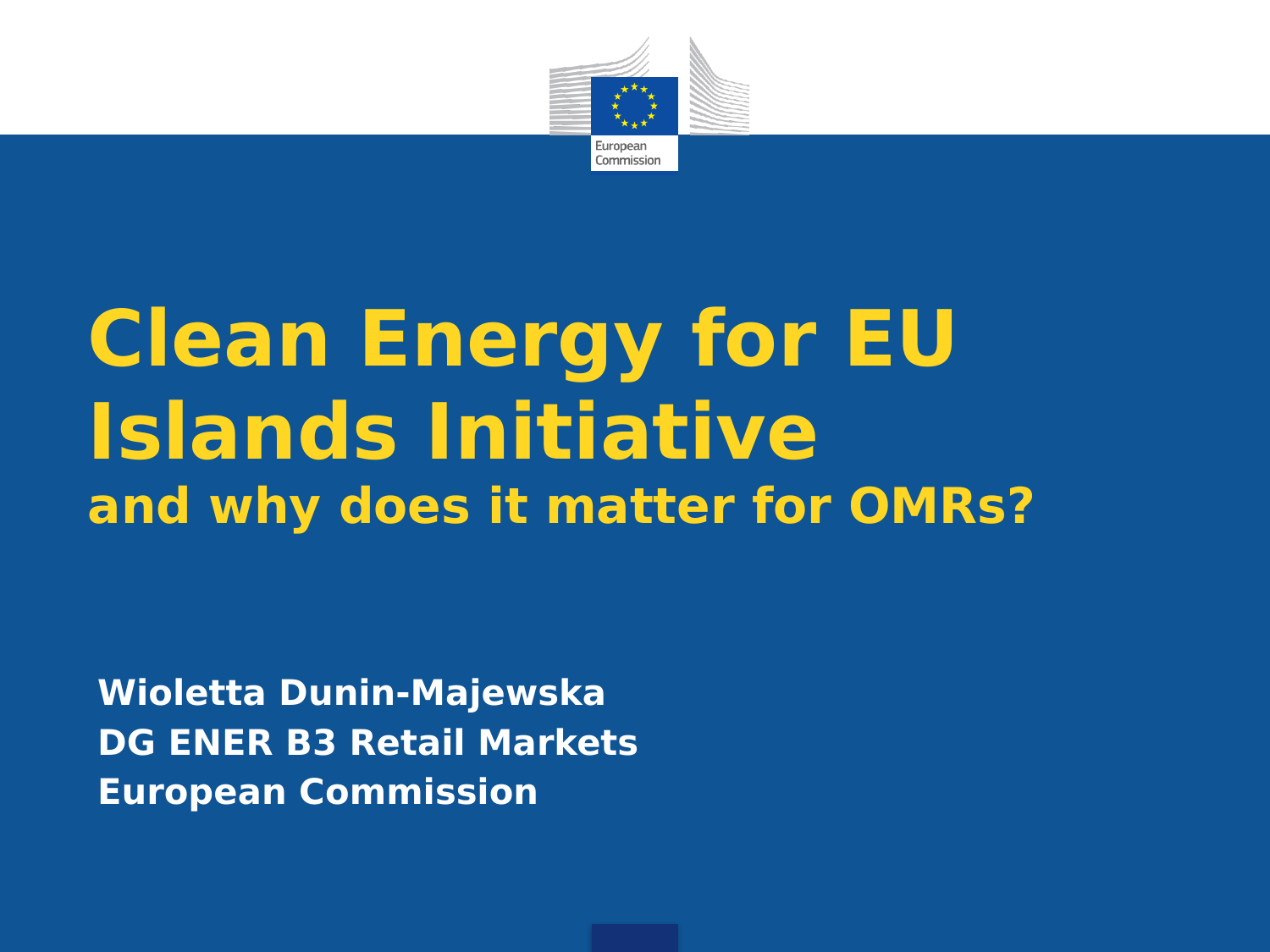

# Clean Energy for EU Islands Initiative and why does it matter for OMRs?

Wioletta Dunin-Majewska
DG ENER B3 Retail Markets
European Commission